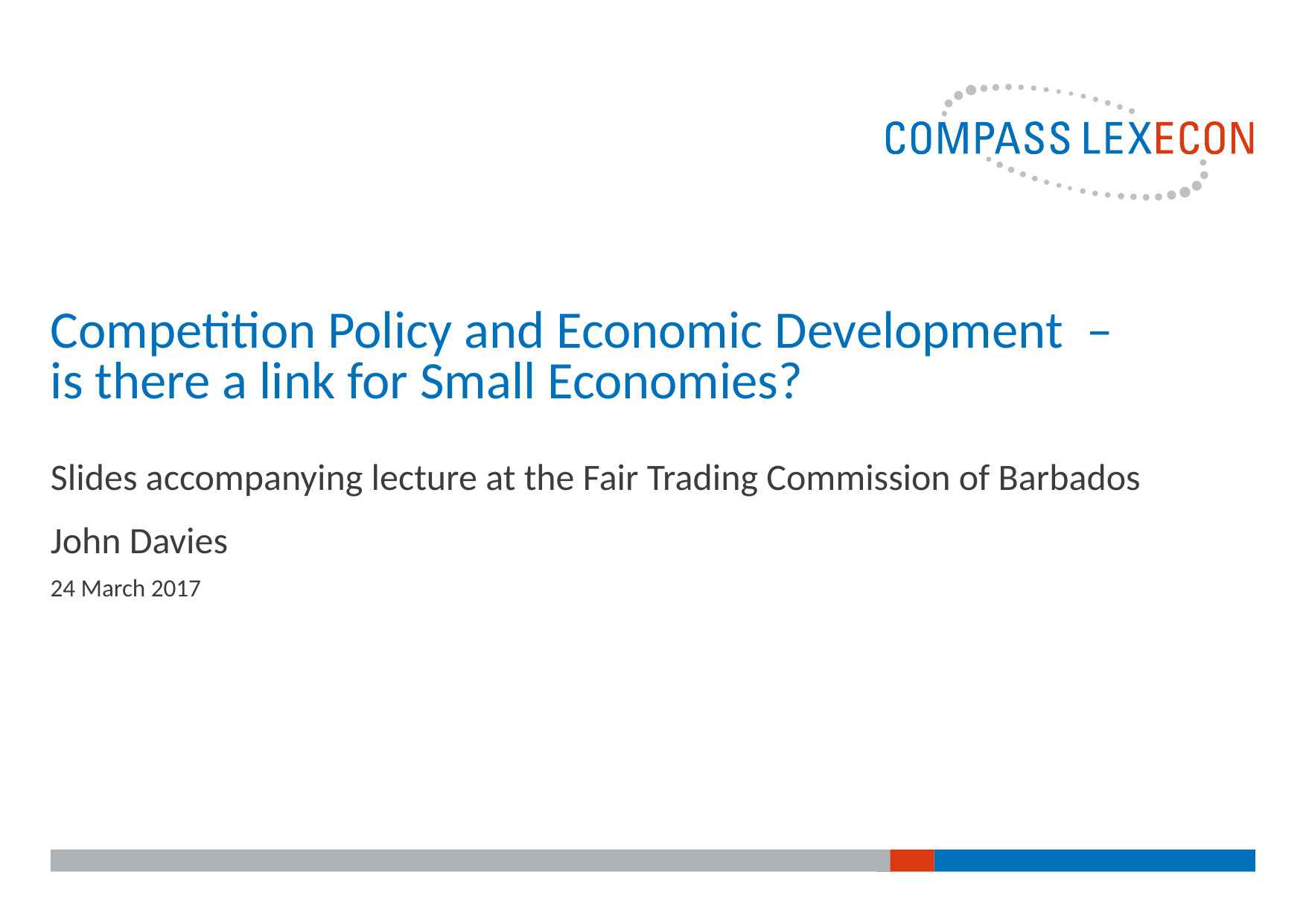

# Competition Policy and Economic Development  – is there a link for Small Economies?
Slides accompanying lecture at the Fair Trading Commission of Barbados
John Davies